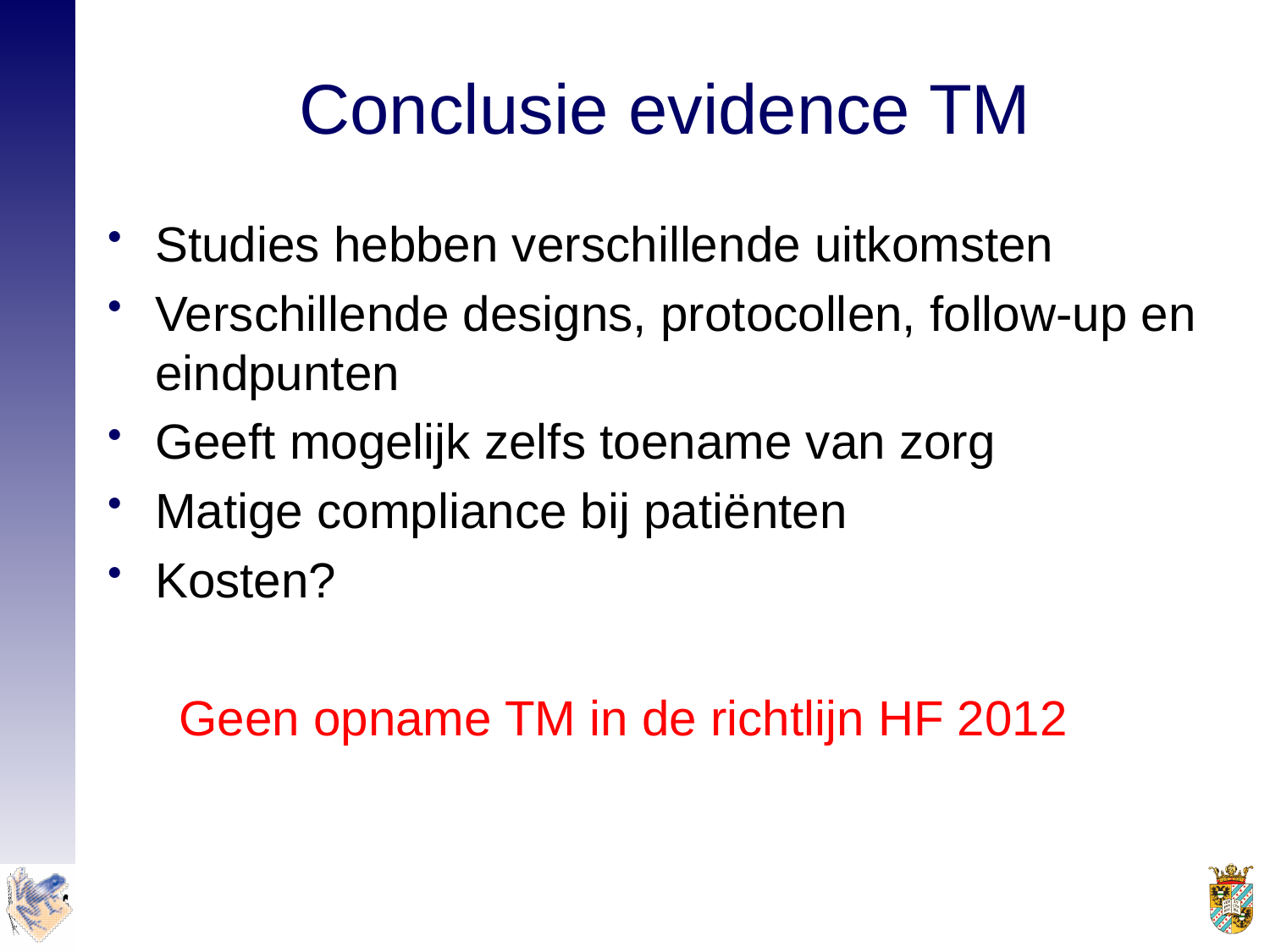

# Conclusie evidence TM
Studies hebben verschillende uitkomsten
Verschillende designs, protocollen, follow-up en eindpunten
Geeft mogelijk zelfs toename van zorg
Matige compliance bij patiënten
Kosten?

	Geen opname TM in de richtlijn HF 2012